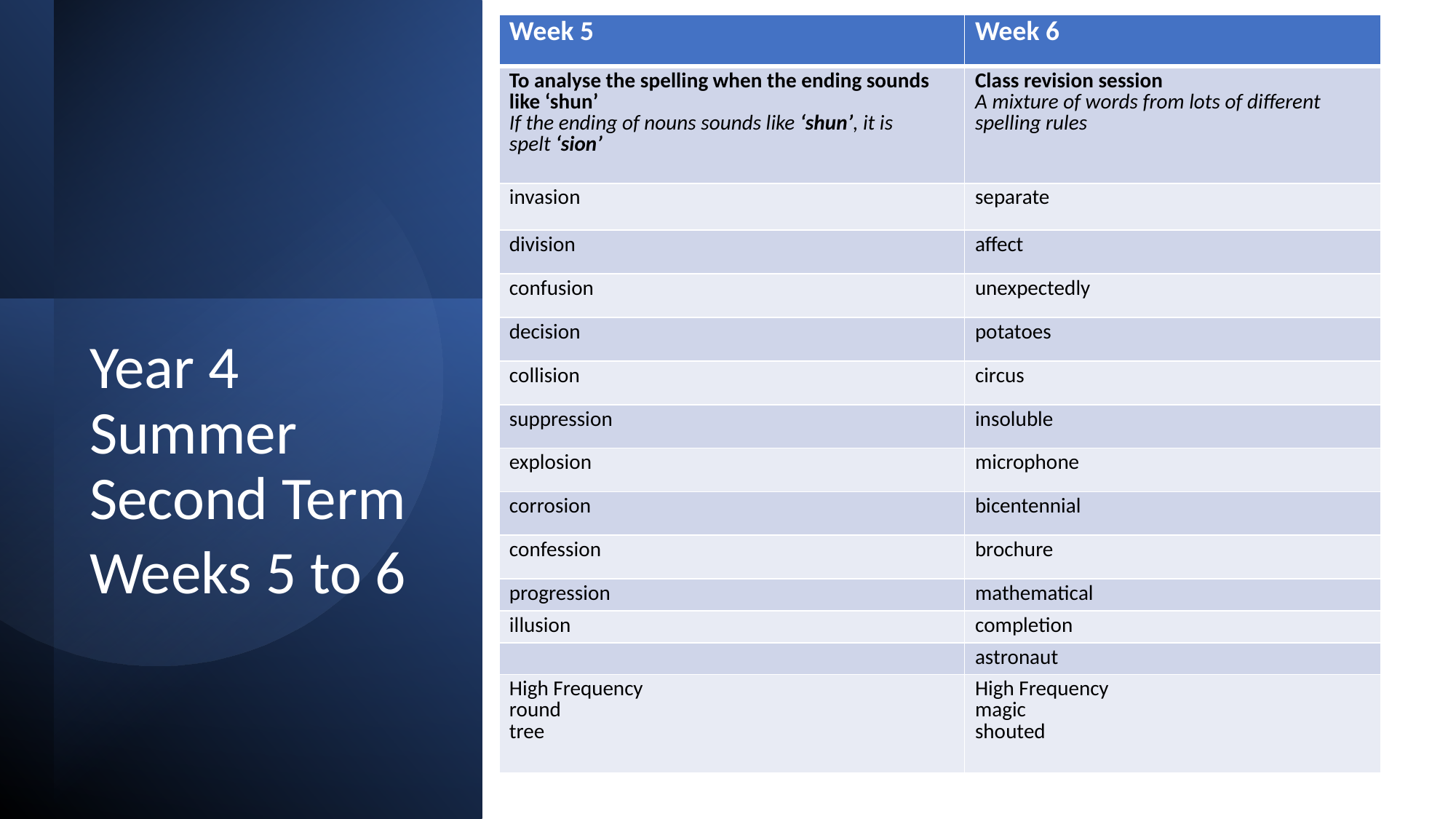

| Week 5 | Week 6 |
| --- | --- |
| To analyse the spelling when the ending sounds like ‘shun’ If the ending of nouns sounds like ‘shun’, it is spelt ‘sion’ | Class revision session A mixture of words from lots of different spelling rules |
| invasion | separate |
| division | affect |
| confusion | unexpectedly |
| decision | potatoes |
| collision | circus |
| suppression | insoluble |
| explosion | microphone |
| corrosion | bicentennial |
| confession | brochure |
| progression | mathematical |
| illusion | completion |
|  | astronaut |
| High Frequency round tree | High Frequency magic shouted |

Year 4 Summer Second Term
Weeks 5 to 6